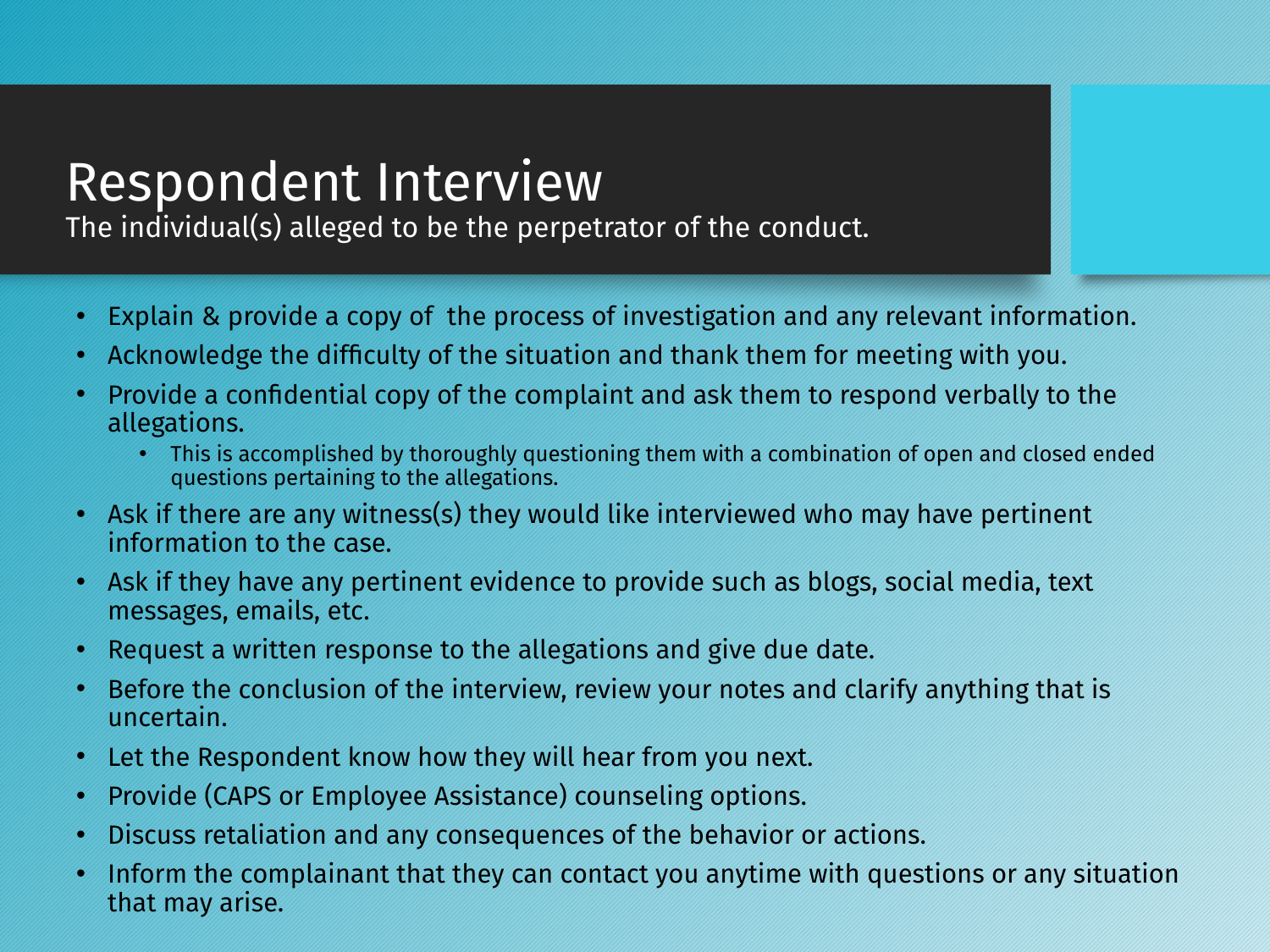

# Respondent Interview The individual(s) alleged to be the perpetrator of the conduct.
Explain & provide a copy of  the process of investigation and any relevant information.
Acknowledge the difficulty of the situation and thank them for meeting with you.
Provide a confidential copy of the complaint and ask them to respond verbally to the allegations.
This is accomplished by thoroughly questioning them with a combination of open and closed ended questions pertaining to the allegations.
Ask if there are any witness(s) they would like interviewed who may have pertinent information to the case.
Ask if they have any pertinent evidence to provide such as blogs, social media, text messages, emails, etc.
Request a written response to the allegations and give due date.
Before the conclusion of the interview, review your notes and clarify anything that is uncertain.
Let the Respondent know how they will hear from you next.
Provide (CAPS or Employee Assistance) counseling options.
Discuss retaliation and any consequences of the behavior or actions.
Inform the complainant that they can contact you anytime with questions or any situation that may arise.